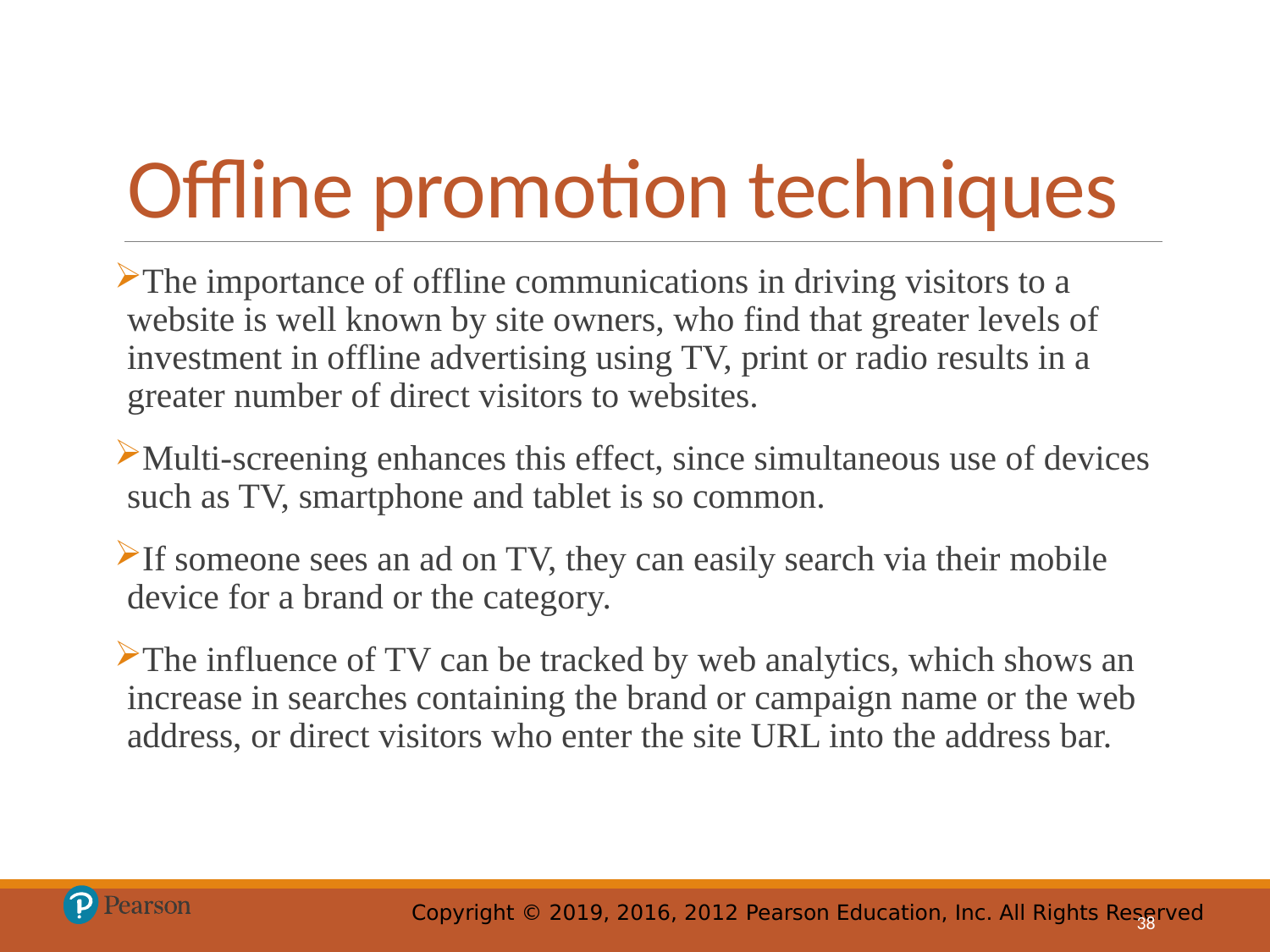

# Offline promotion techniques
The importance of offline communications in driving visitors to a website is well known by site owners, who find that greater levels of investment in offline advertising using TV, print or radio results in a greater number of direct visitors to websites.
Multi-screening enhances this effect, since simultaneous use of devices such as TV, smartphone and tablet is so common.
If someone sees an ad on TV, they can easily search via their mobile device for a brand or the category.
The influence of TV can be tracked by web analytics, which shows an increase in searches containing the brand or campaign name or the web address, or direct visitors who enter the site URL into the address bar.

38